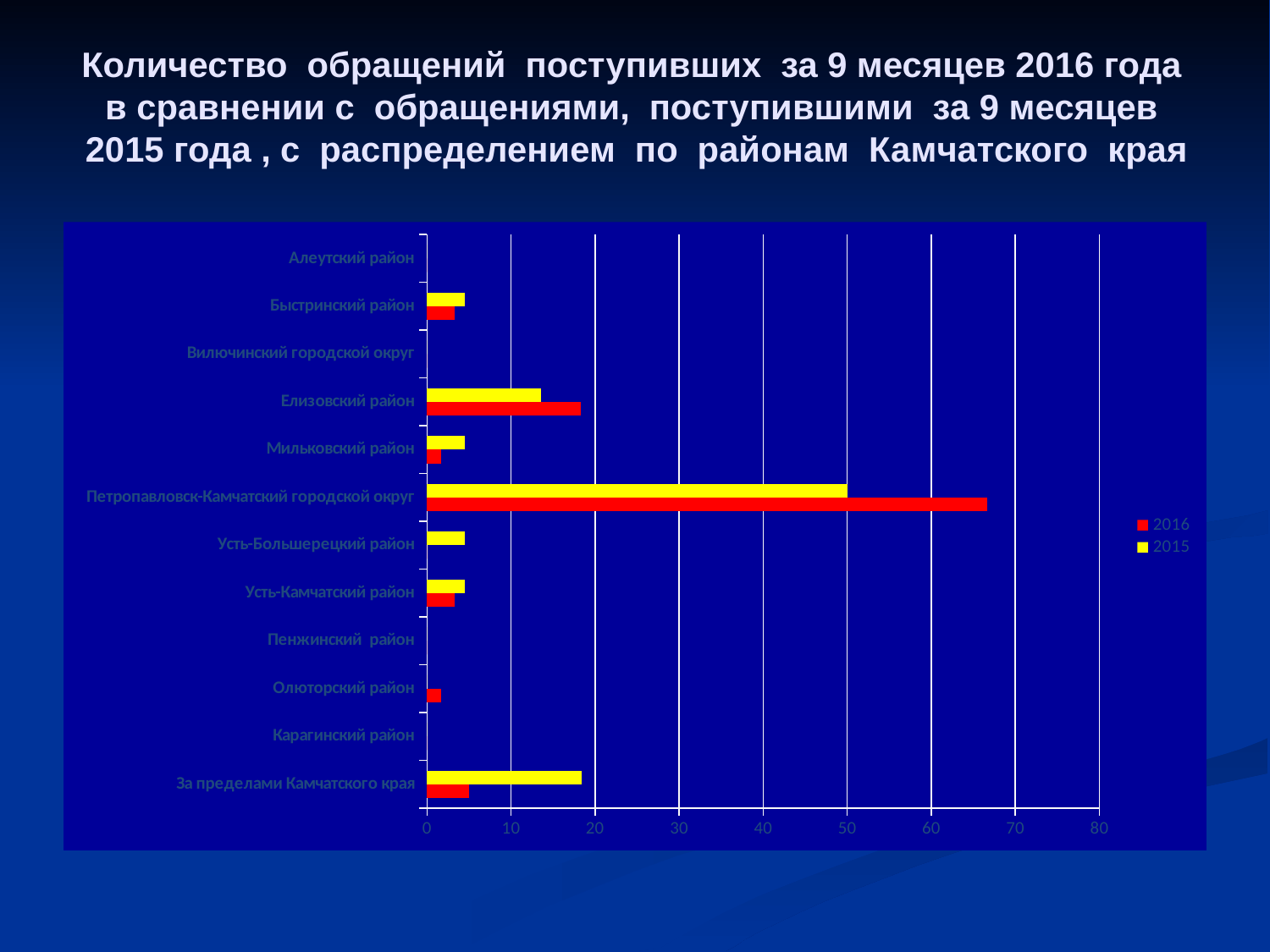

# Количество  обращений  поступивших  за 9 месяцев 2016 года в сравнении с  обращениями,  поступившими  за 9 месяцев 2015 года , с  распределением  по  районам  Камчатского  края

### Chart

| Category | 2015 | 2016 |
|---|---|---|
| Алеутский район | 0.0 | 0.0 |
| Быстринский район | 4.5 | 3.3 |
| Вилючинский городской округ | 0.0 | 0.0 |
| Елизовский район | 13.6 | 18.3 |
| Мильковский район | 4.5 | 1.7 |
| Петропавловск-Камчатский городской округ | 50.0 | 66.7 |
| Усть-Большерецкий район | 4.5 | 0.0 |
| Усть-Камчатский район | 4.5 | 3.3 |
| Пенжинский  район | 0.0 | 0.0 |
| Олюторский район | 0.0 | 1.7 |
| Карагинский район | 0.0 | 0.0 |
| За пределами Камчатского края | 18.4 | 5.0 |